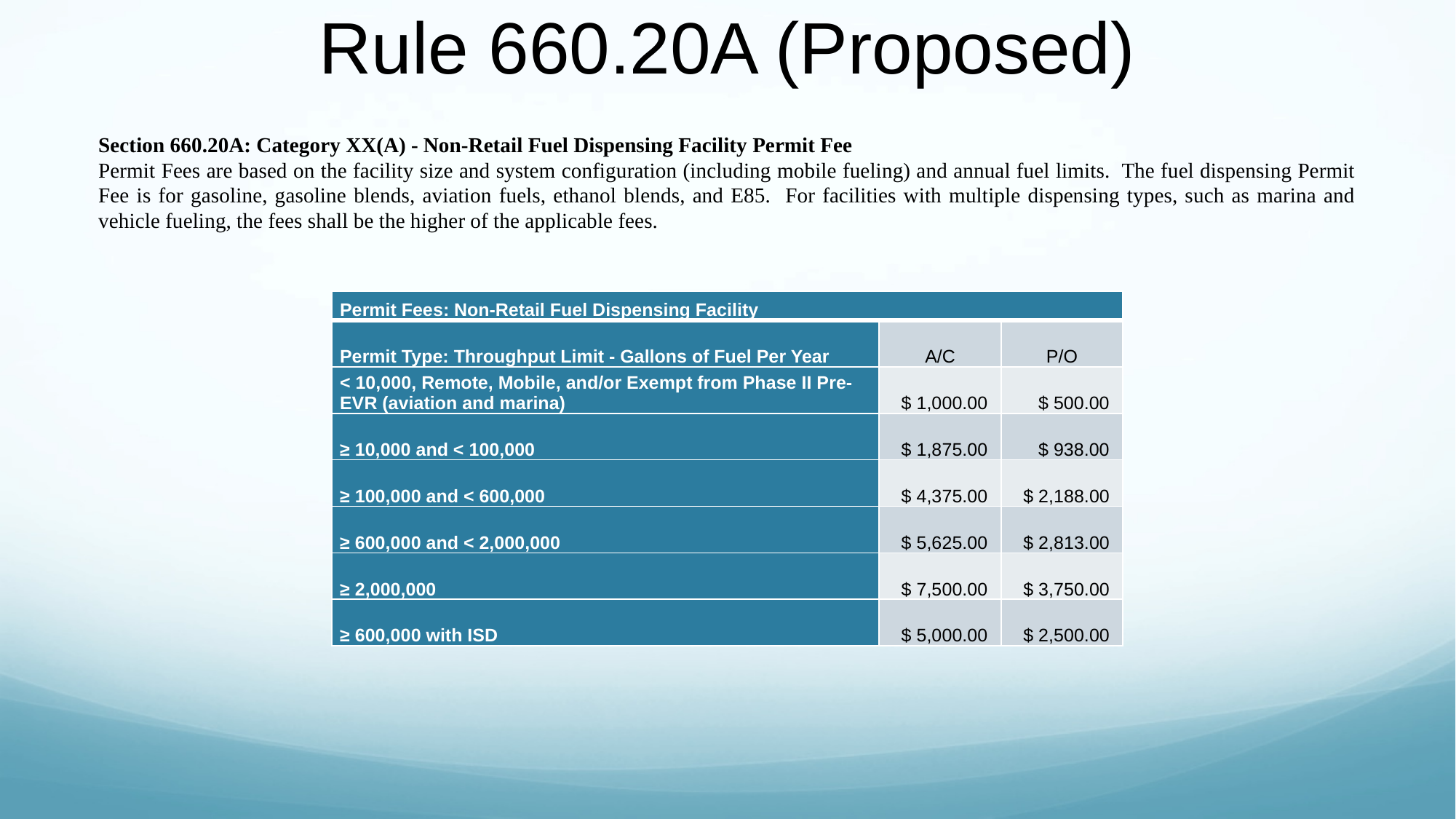

# Rule 660.20A (Proposed)

Section 660.20A: Category XX(A) - Non-Retail Fuel Dispensing Facility Permit Fee
Permit Fees are based on the facility size and system configuration (including mobile fueling) and annual fuel limits.  The fuel dispensing Permit Fee is for gasoline, gasoline blends, aviation fuels, ethanol blends, and E85.  For facilities with multiple dispensing types, such as marina and vehicle fueling, the fees shall be the higher of the applicable fees.

| Permit Fees: Non-Retail Fuel Dispensing Facility |  |  |
| --- | --- | --- |
| Permit Type: Throughput Limit - Gallons of Fuel Per Year | A/C | P/O |
| < 10,000, Remote, Mobile, and/or Exempt from Phase II Pre-EVR (aviation and marina) | $ 1,000.00 | $ 500.00 |
| ≥ 10,000 and < 100,000 | $ 1,875.00 | $ 938.00 |
| ≥ 100,000 and < 600,000 | $ 4,375.00 | $ 2,188.00 |
| ≥ 600,000 and < 2,000,000 | $ 5,625.00 | $ 2,813.00 |
| ≥ 2,000,000 | $ 7,500.00 | $ 3,750.00 |
| ≥ 600,000 with ISD | $ 5,000.00 | $ 2,500.00 |